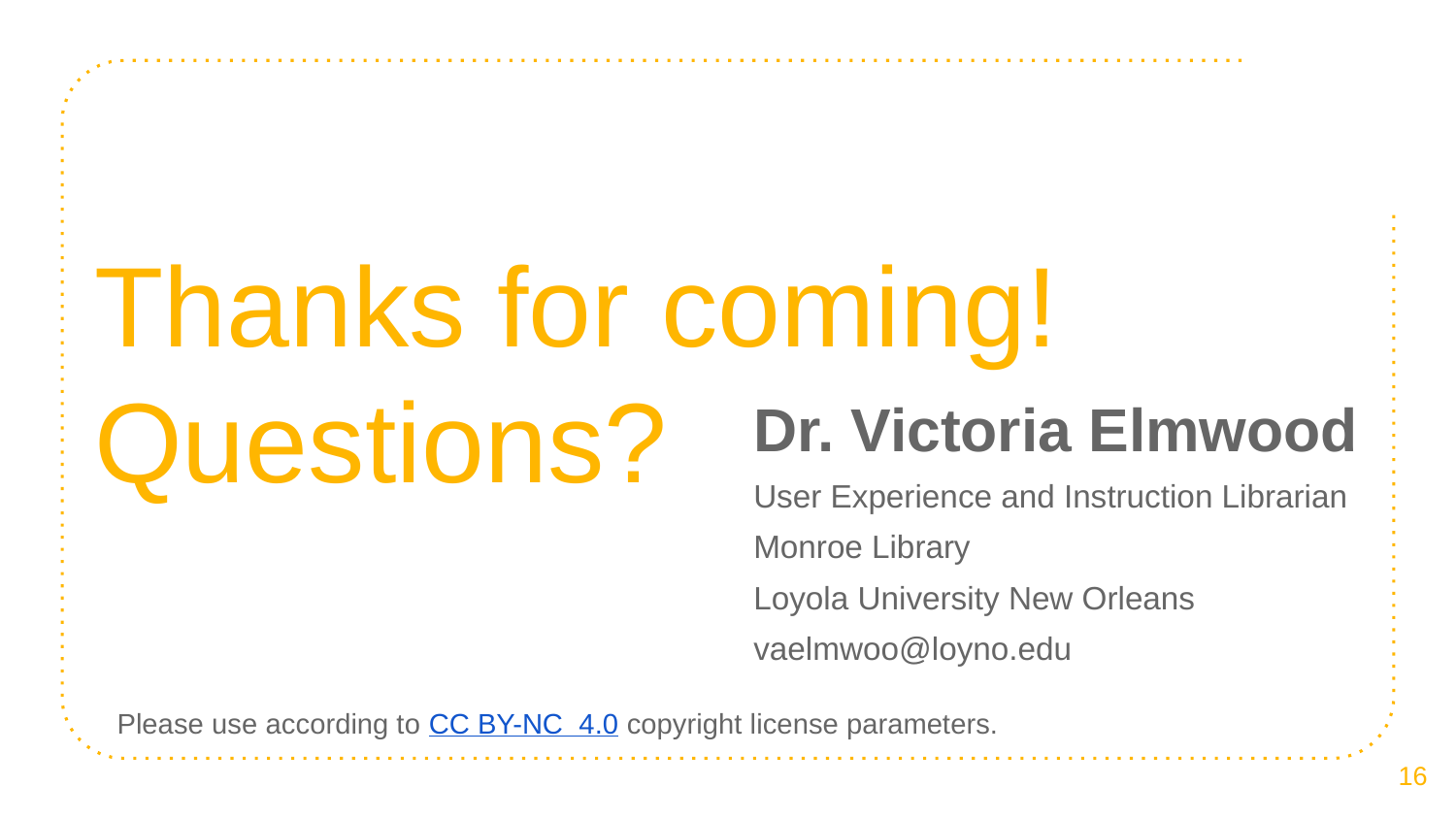

Thanks for coming!
Questions?
Dr. Victoria Elmwood
User Experience and Instruction Librarian
Monroe Library
Loyola University New Orleans
vaelmwoo@loyno.edu
Please use according to CC BY-NC  4.0 copyright license parameters.
16